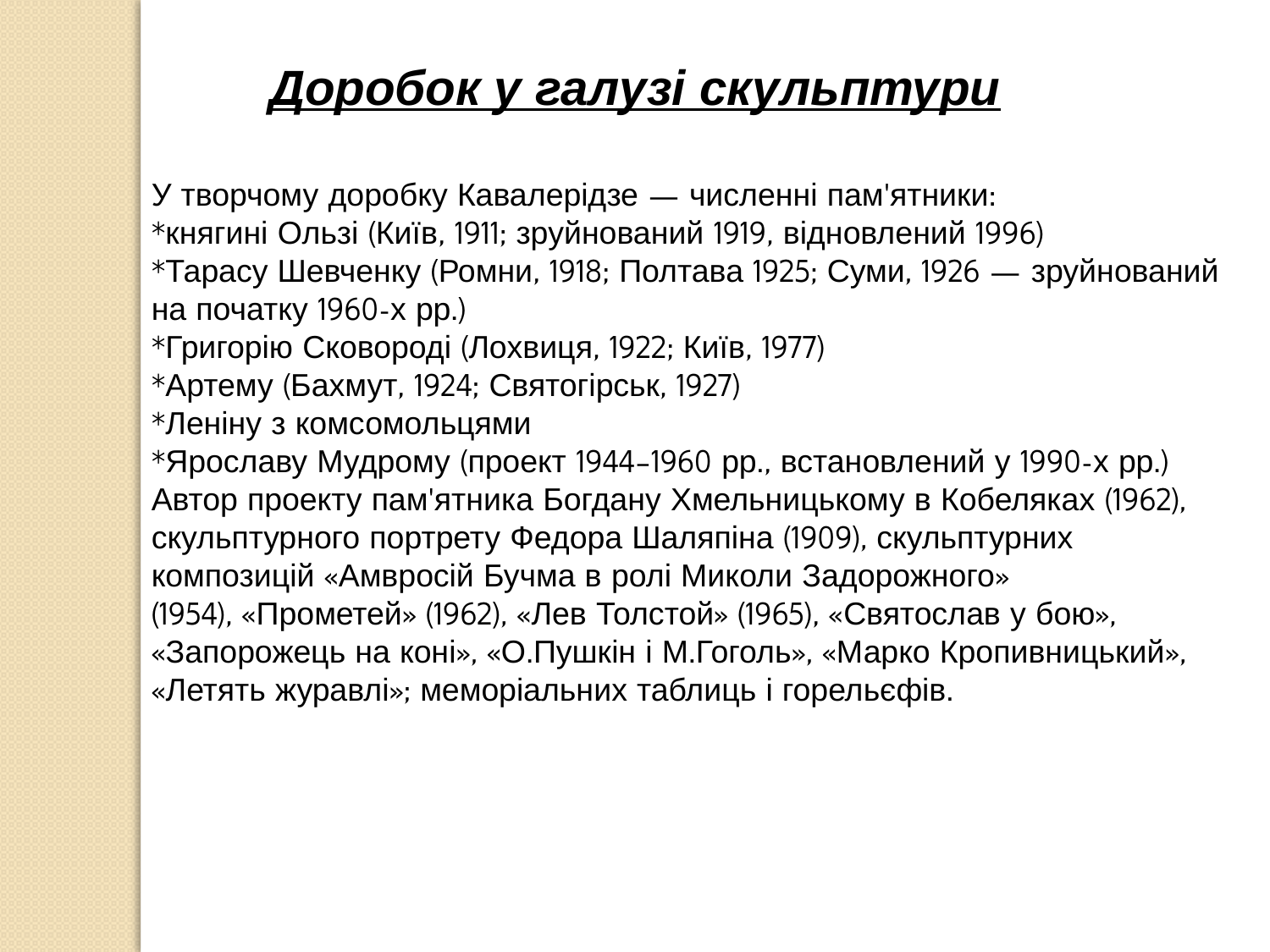

Доробок у галузі скульптури
У творчому доробку Кавалерідзе — численні пам'ятники:
*княгині Ользі (Київ, 1911; зруйнований 1919, відновлений 1996)
*Тарасу Шевченку (Ромни, 1918; Полтава 1925; Суми, 1926 — зруйнований на початку 1960-х рр.)
*Григорію Сковороді (Лохвиця, 1922; Київ, 1977)
*Артему (Бахмут, 1924; Святогірськ, 1927)
*Леніну з комсомольцями
*Ярославу Мудрому (проект 1944–1960 рр., встановлений у 1990-х рр.)
Автор проекту пам'ятника Богдану Хмельницькому в Кобеляках (1962), скульптурного портрету Федора Шаляпіна (1909), скульптурних композицій «Амвросій Бучма в ролі Миколи Задорожного» (1954), «Прометей» (1962), «Лев Толстой» (1965), «Святослав у бою», «Запорожець на коні», «О.Пушкін і М.Гоголь», «Марко Кропивницький», «Летять журавлі»; меморіальних таблиць і горельєфів.